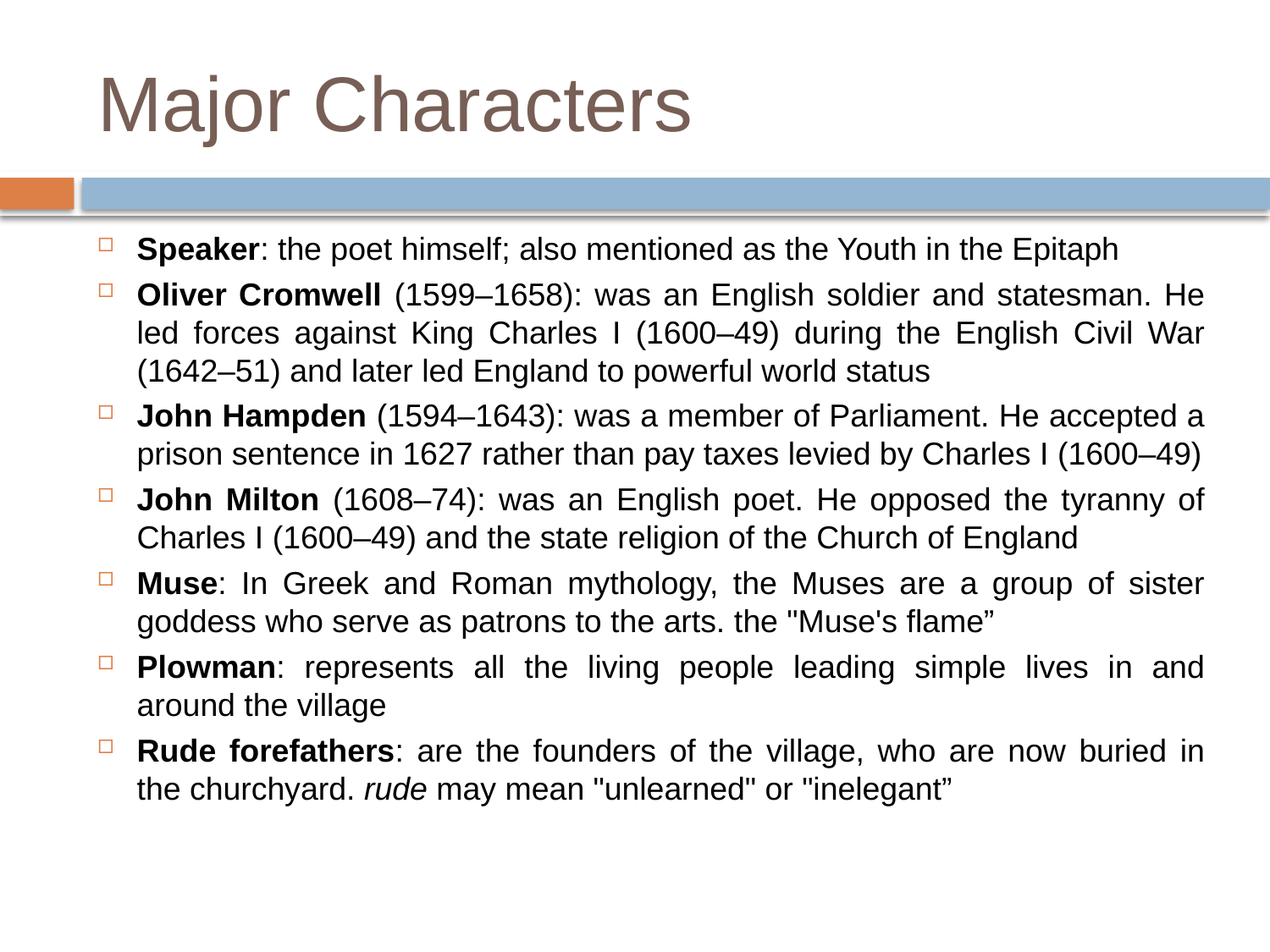

# Major Characters
Speaker: the poet himself; also mentioned as the Youth in the Epitaph
Oliver Cromwell (1599–1658): was an English soldier and statesman. He led forces against King Charles I (1600–49) during the English Civil War (1642–51) and later led England to powerful world status
John Hampden (1594–1643): was a member of Parliament. He accepted a prison sentence in 1627 rather than pay taxes levied by Charles I (1600–49)
John Milton (1608–74): was an English poet. He opposed the tyranny of Charles I (1600–49) and the state religion of the Church of England
Muse: In Greek and Roman mythology, the Muses are a group of sister goddess who serve as patrons to the arts. the "Muse's flame”
Plowman: represents all the living people leading simple lives in and around the village
Rude forefathers: are the founders of the village, who are now buried in the churchyard. rude may mean "unlearned" or "inelegant”